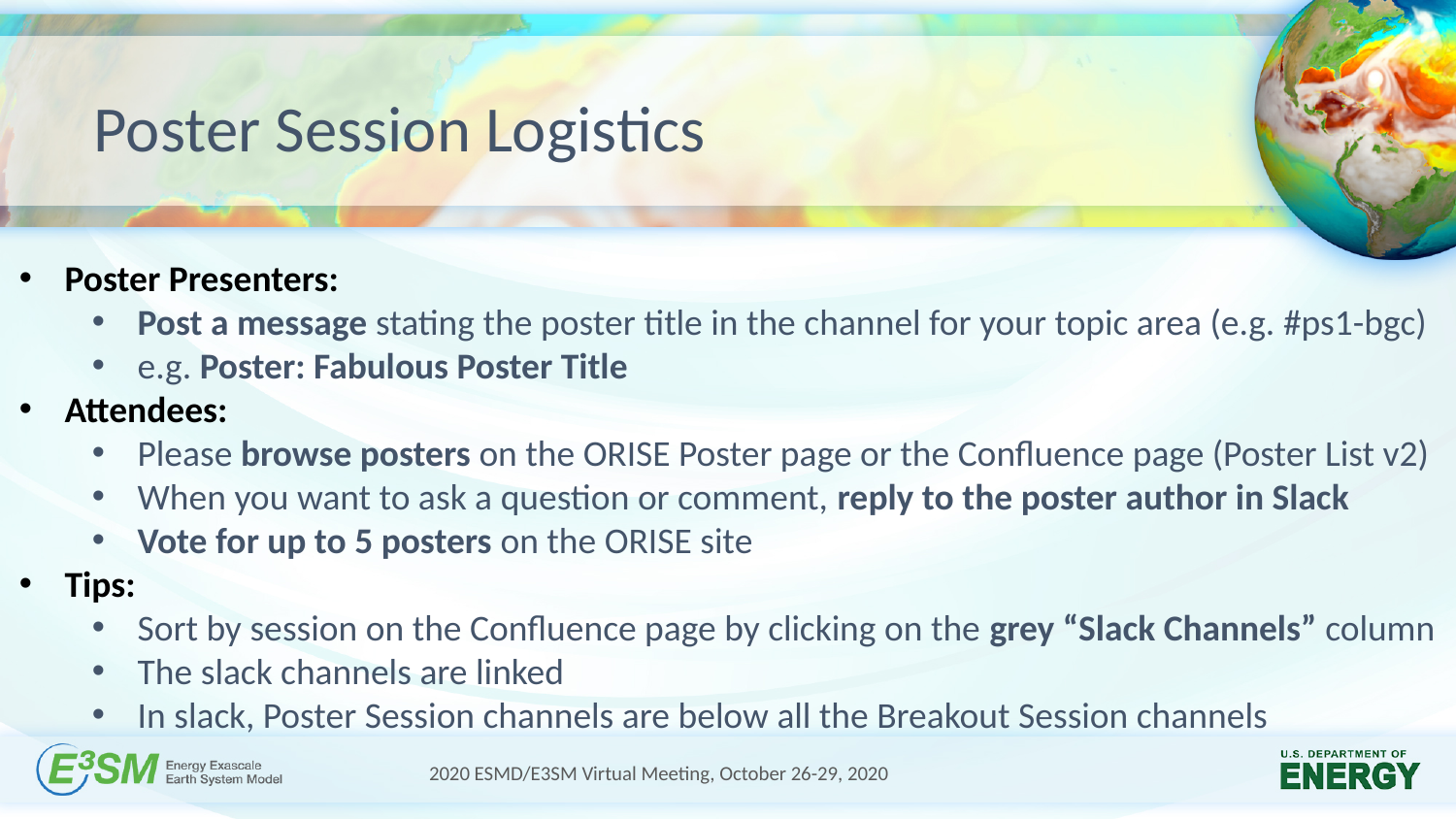

Poster Session Logistics
Poster Presenters:
Post a message stating the poster title in the channel for your topic area (e.g. #ps1-bgc)
e.g. Poster: Fabulous Poster Title
Attendees:
Please browse posters on the ORISE Poster page or the Confluence page (Poster List v2)
When you want to ask a question or comment, reply to the poster author in Slack
Vote for up to 5 posters on the ORISE site
Tips:
Sort by session on the Confluence page by clicking on the grey “Slack Channels” column
The slack channels are linked
In slack, Poster Session channels are below all the Breakout Session channels

2020 ESMD/E3SM Virtual Meeting, October 26-29, 2020